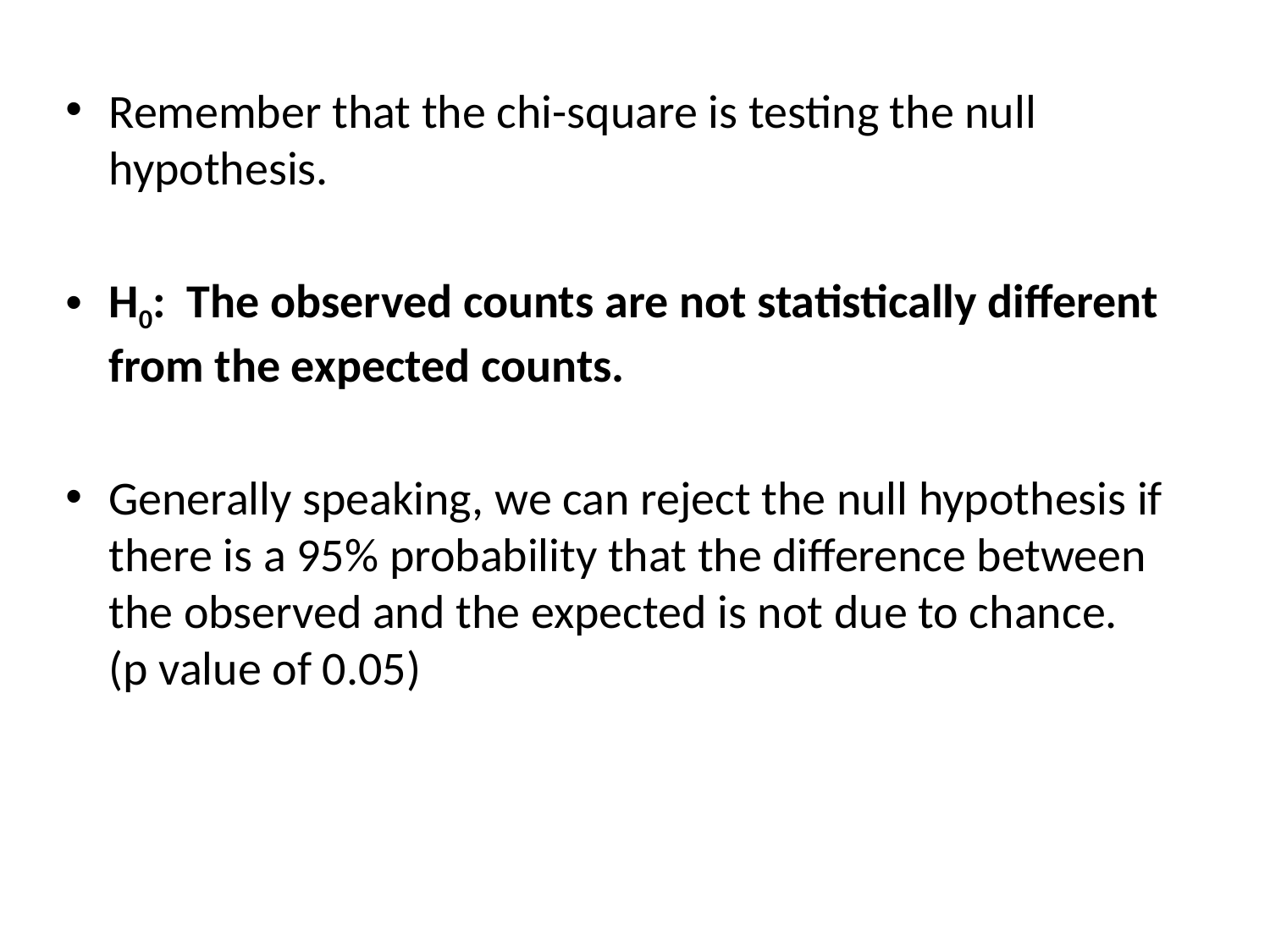

Remember that the chi-square is testing the null hypothesis.

H0:  The observed counts are not statistically different from the expected counts.

Generally speaking, we can reject the null hypothesis if there is a 95% probability that the difference between the observed and the expected is not due to chance.   (p value of 0.05)